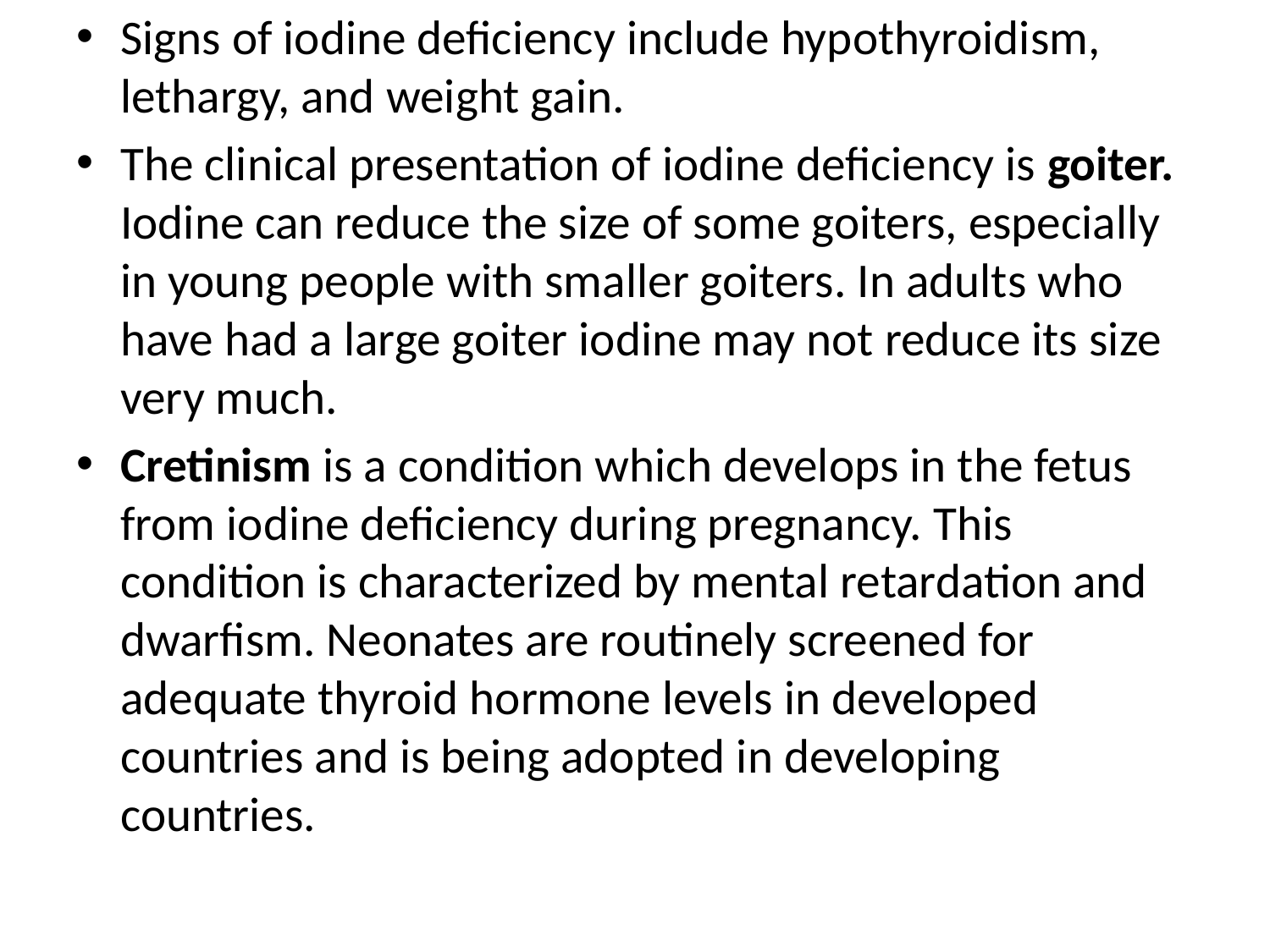

Signs of iodine deficiency include hypothyroidism, lethargy, and weight gain.
The clinical presentation of iodine deficiency is goiter. Iodine can reduce the size of some goiters, especially in young people with smaller goiters. In adults who have had a large goiter iodine may not reduce its size very much.
Cretinism is a condition which develops in the fetus from iodine deficiency during pregnancy. This condition is characterized by mental retardation and dwarfism. Neonates are routinely screened for adequate thyroid hormone levels in developed countries and is being adopted in developing countries.
#